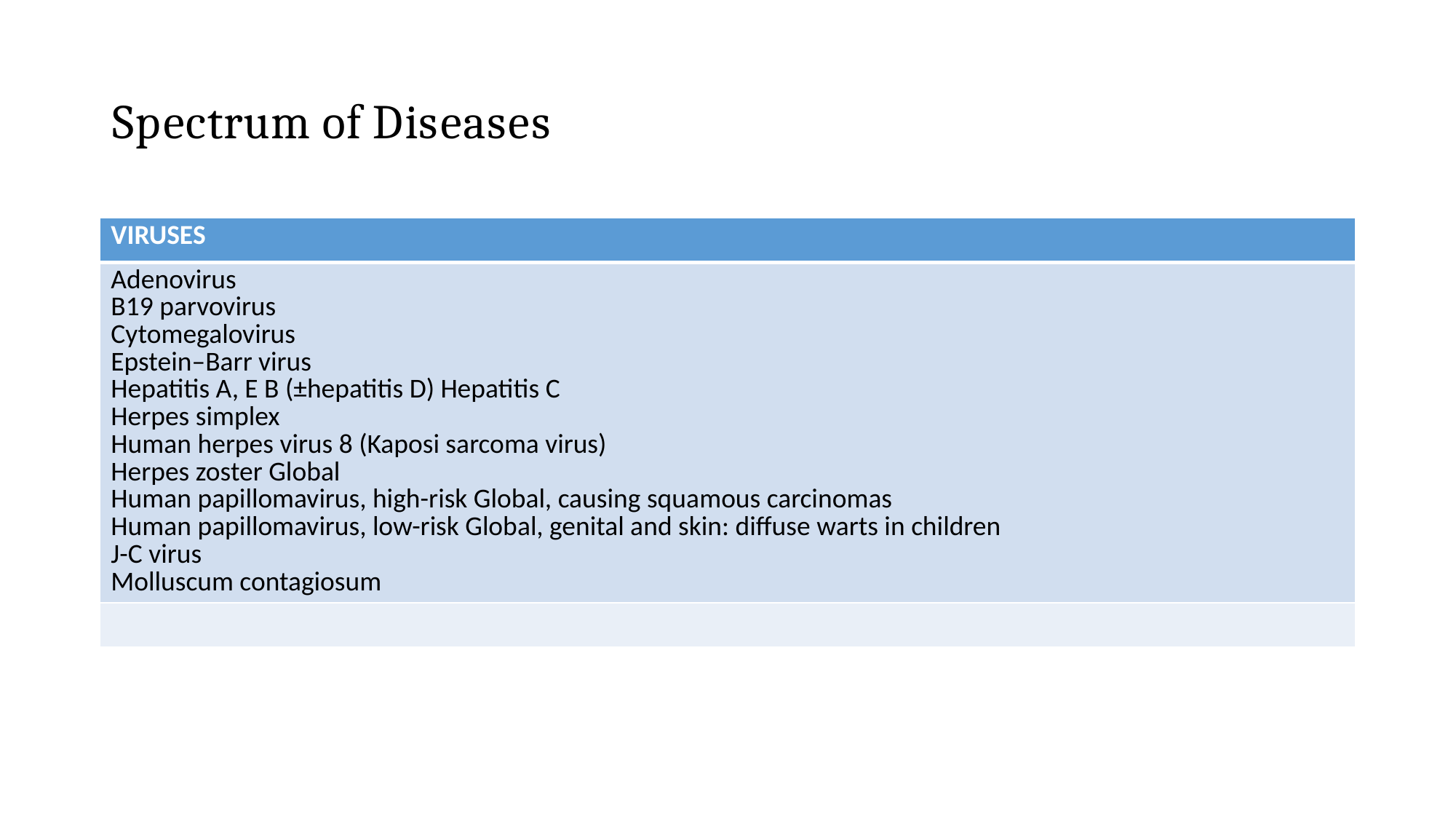

# Spectrum of Diseases
| VIRUSES |
| --- |
| Adenovirus B19 parvovirus Cytomegalovirus Epstein–Barr virus Hepatitis A, E B (±hepatitis D) Hepatitis C Herpes simplex Human herpes virus 8 (Kaposi sarcoma virus) Herpes zoster Global Human papillomavirus, high-risk Global, causing squamous carcinomas Human papillomavirus, low-risk Global, genital and skin: diffuse warts in children J-C virus Molluscum contagiosum |
|  |